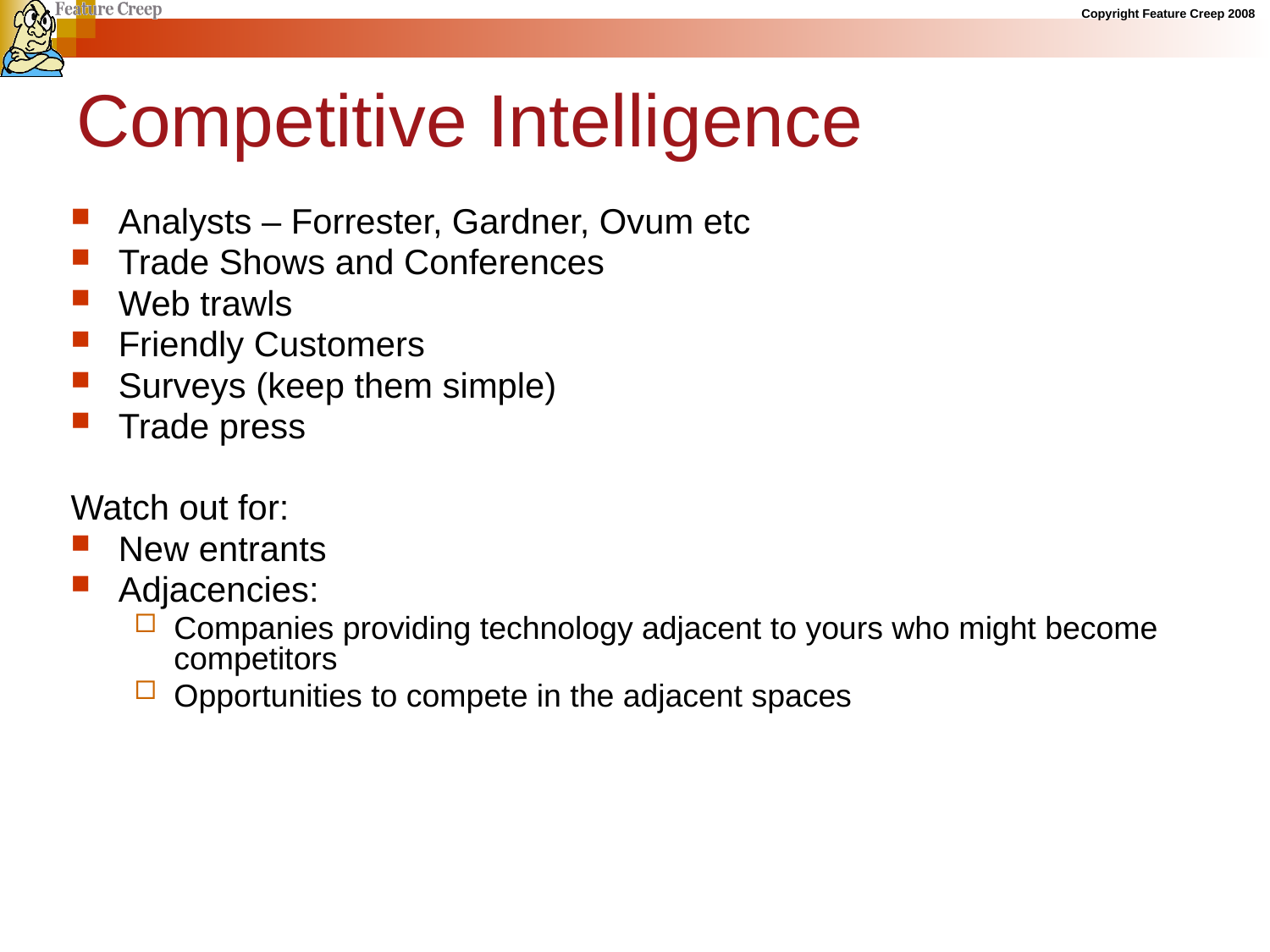

# Competitive Intelligence
Analysts – Forrester, Gardner, Ovum etc
Trade Shows and Conferences
Web trawls
Friendly Customers
Surveys (keep them simple)
Trade press

Watch out for:
New entrants
Adjacencies:
Companies providing technology adjacent to yours who might become competitors
Opportunities to compete in the adjacent spaces